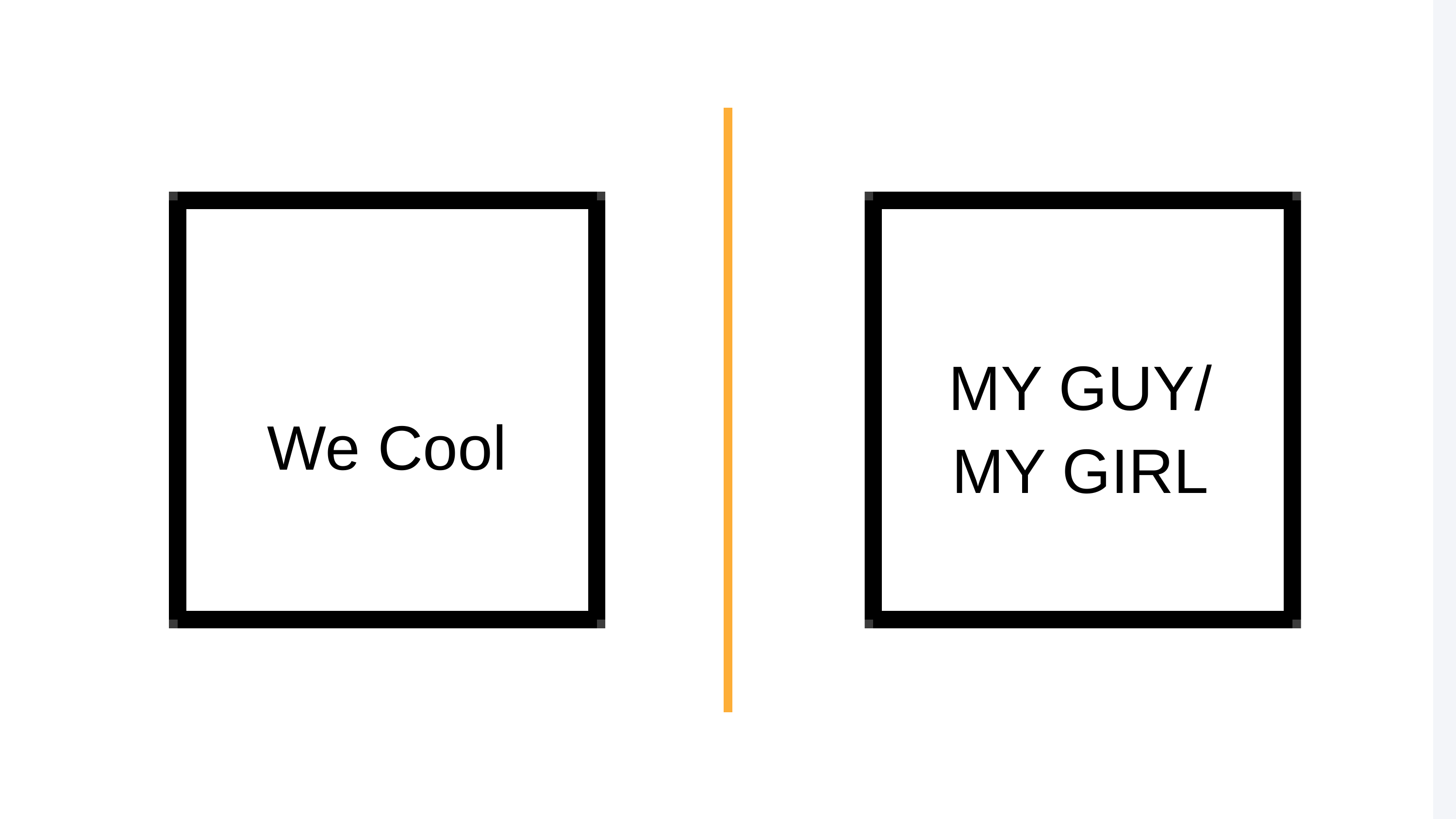

MY GUY/
MY GIRL
QUESTION #3
We Cool